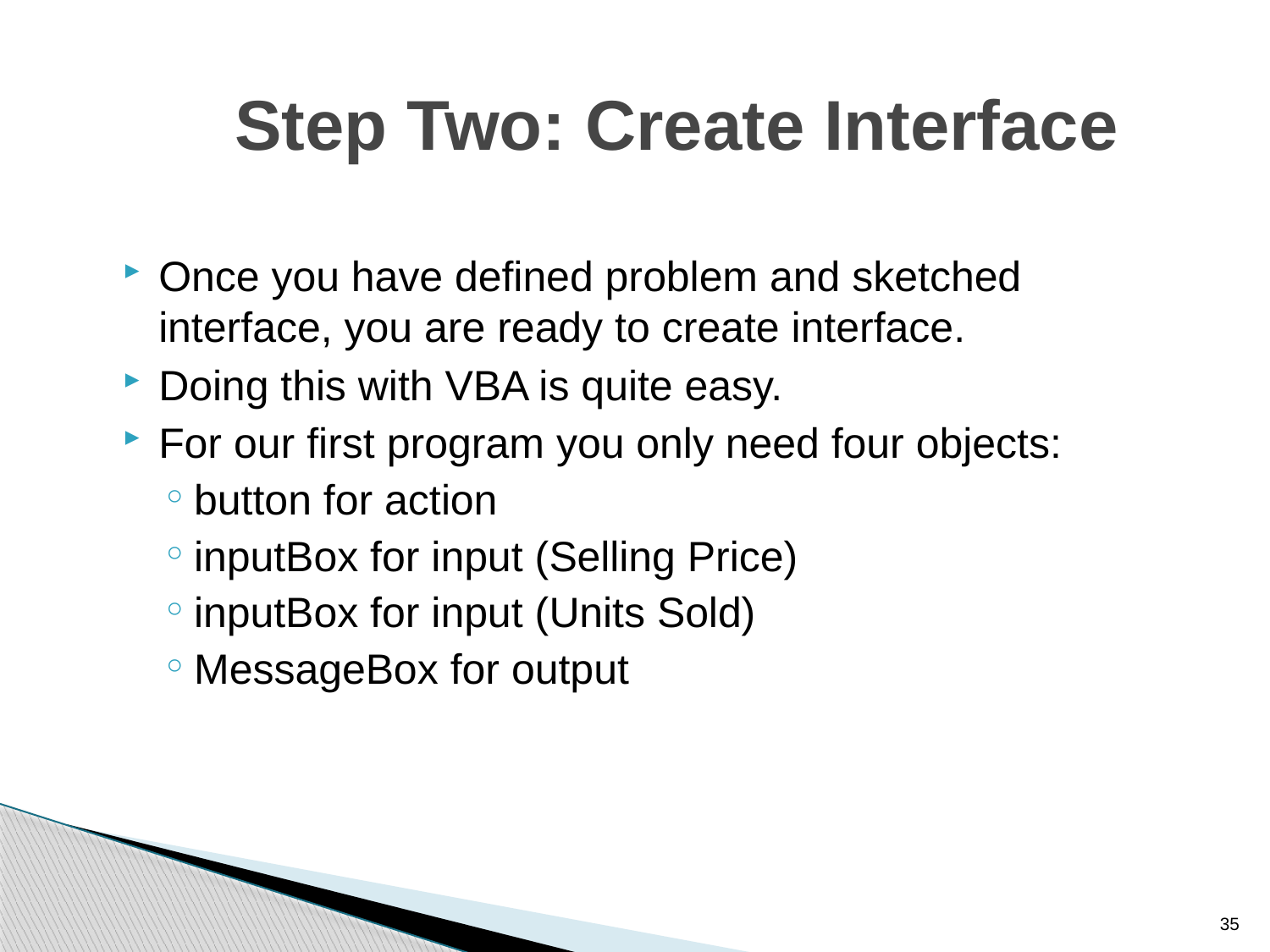

Step Two: Create Interface
Once you have defined problem and sketched interface, you are ready to create interface.
Doing this with VBA is quite easy.
For our first program you only need four objects:
button for action
inputBox for input (Selling Price)
inputBox for input (Units Sold)
MessageBox for output
35